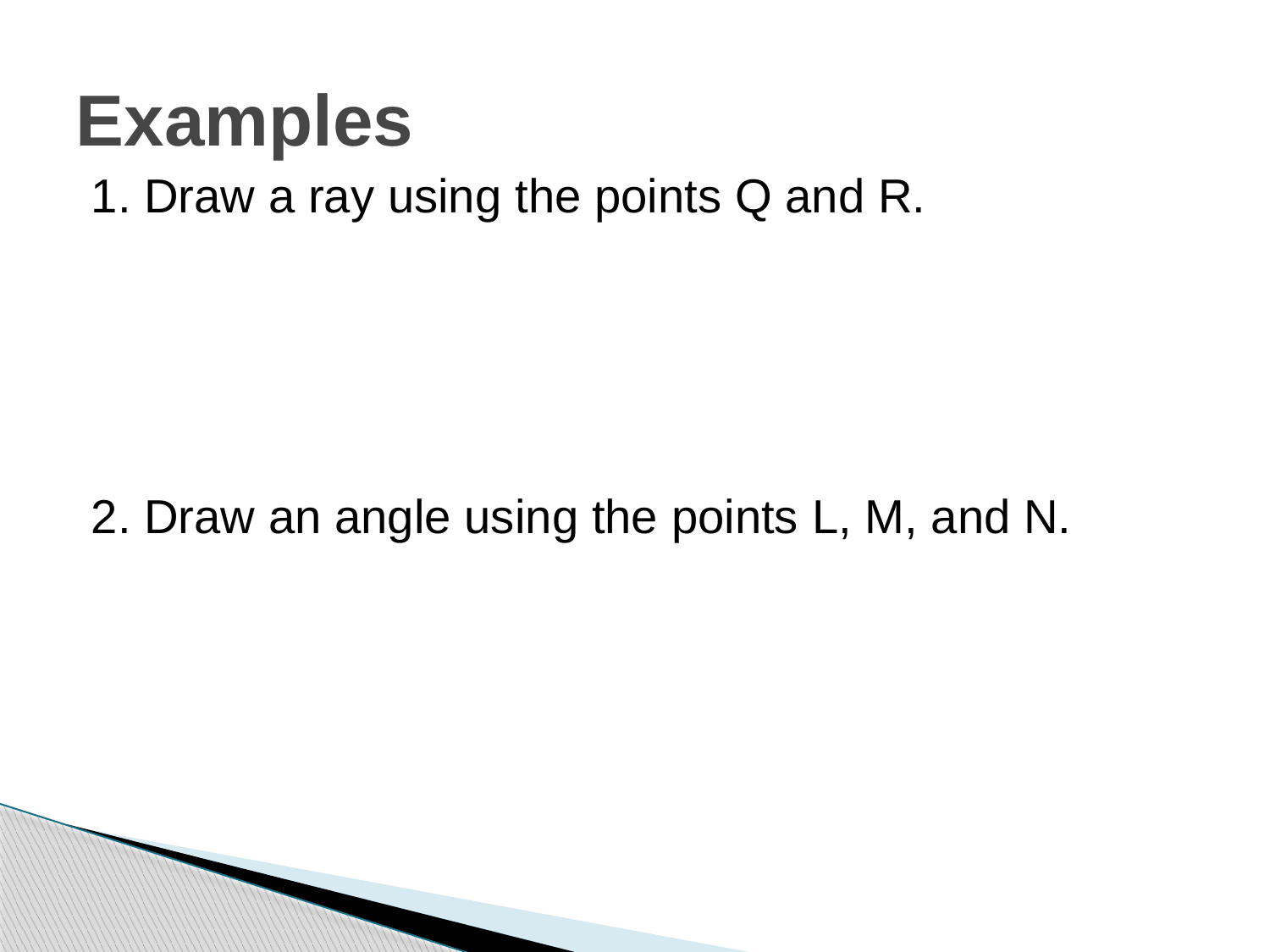

# Examples
1. Draw a ray using the points Q and R.

2. Draw an angle using the points L, M, and N.